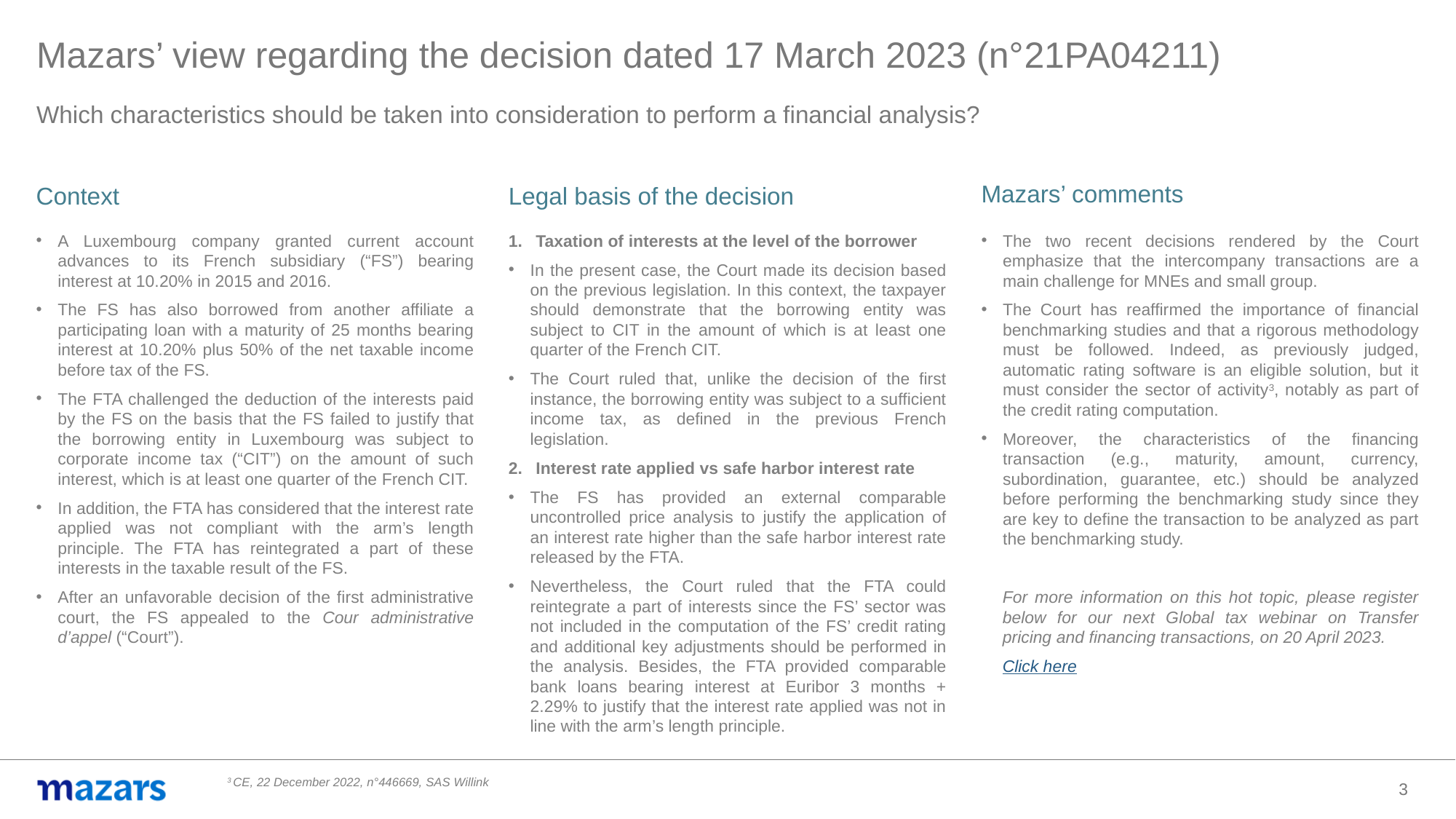

Mazars’ view regarding the decision dated 17 March 2023 (n°21PA04211)
Which characteristics should be taken into consideration to perform a financial analysis?
Mazars’ comments
Context
Legal basis of the decision

A Luxembourg company granted current account advances to its French subsidiary (“FS”) bearing interest at 10.20% in 2015 and 2016.
The FS has also borrowed from another affiliate a participating loan with a maturity of 25 months bearing interest at 10.20% plus 50% of the net taxable income before tax of the FS.
The FTA challenged the deduction of the interests paid by the FS on the basis that the FS failed to justify that the borrowing entity in Luxembourg was subject to corporate income tax (“CIT”) on the amount of such interest, which is at least one quarter of the French CIT.
In addition, the FTA has considered that the interest rate applied was not compliant with the arm’s length principle. The FTA has reintegrated a part of these interests in the taxable result of the FS.
After an unfavorable decision of the first administrative court, the FS appealed to the Cour administrative d’appel (“Court”).

Taxation of interests at the level of the borrower
In the present case, the Court made its decision based on the previous legislation. In this context, the taxpayer should demonstrate that the borrowing entity was subject to CIT in the amount of which is at least one quarter of the French CIT.
The Court ruled that, unlike the decision of the first instance, the borrowing entity was subject to a sufficient income tax, as defined in the previous French legislation.
Interest rate applied vs safe harbor interest rate
The FS has provided an external comparable uncontrolled price analysis to justify the application of an interest rate higher than the safe harbor interest rate released by the FTA.
Nevertheless, the Court ruled that the FTA could reintegrate a part of interests since the FS’ sector was not included in the computation of the FS’ credit rating and additional key adjustments should be performed in the analysis. Besides, the FTA provided comparable bank loans bearing interest at Euribor 3 months + 2.29% to justify that the interest rate applied was not in line with the arm’s length principle.
The two recent decisions rendered by the Court emphasize that the intercompany transactions are a main challenge for MNEs and small group.
The Court has reaffirmed the importance of financial benchmarking studies and that a rigorous methodology must be followed. Indeed, as previously judged, automatic rating software is an eligible solution, but it must consider the sector of activity3, notably as part of the credit rating computation.
Moreover, the characteristics of the financing transaction (e.g., maturity, amount, currency, subordination, guarantee, etc.) should be analyzed before performing the benchmarking study since they are key to define the transaction to be analyzed as part the benchmarking study.

For more information on this hot topic, please register below for our next Global tax webinar on Transfer pricing and financing transactions, on 20 April 2023.
Click here

3 CE, 22 December 2022, n°446669, SAS Willink

3